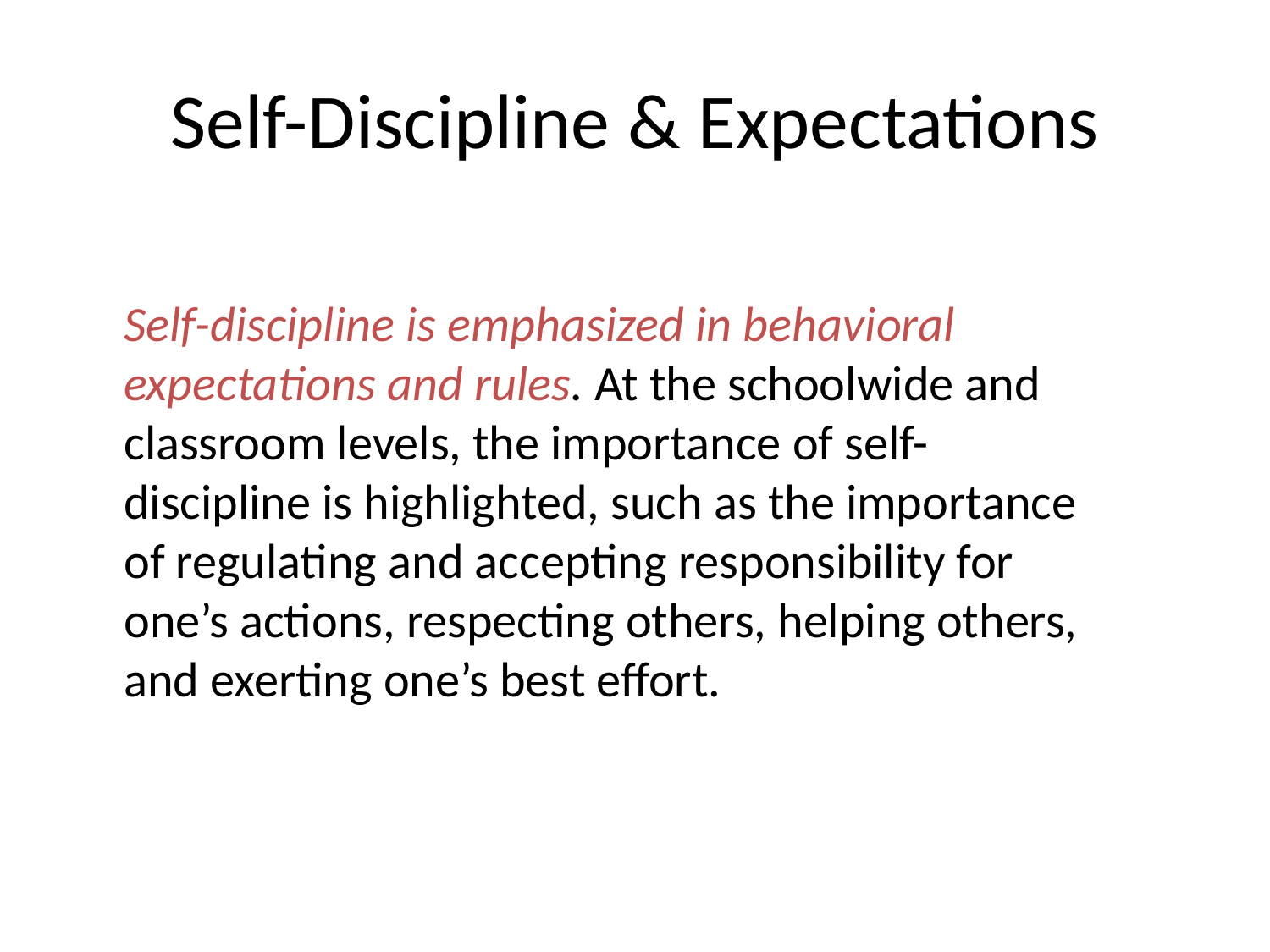

# Self-Discipline & Expectations
	Self-discipline is emphasized in behavioral expectations and rules. At the schoolwide and classroom levels, the importance of self-discipline is highlighted, such as the importance of regulating and accepting responsibility for one’s actions, respecting others, helping others, and exerting one’s best effort.